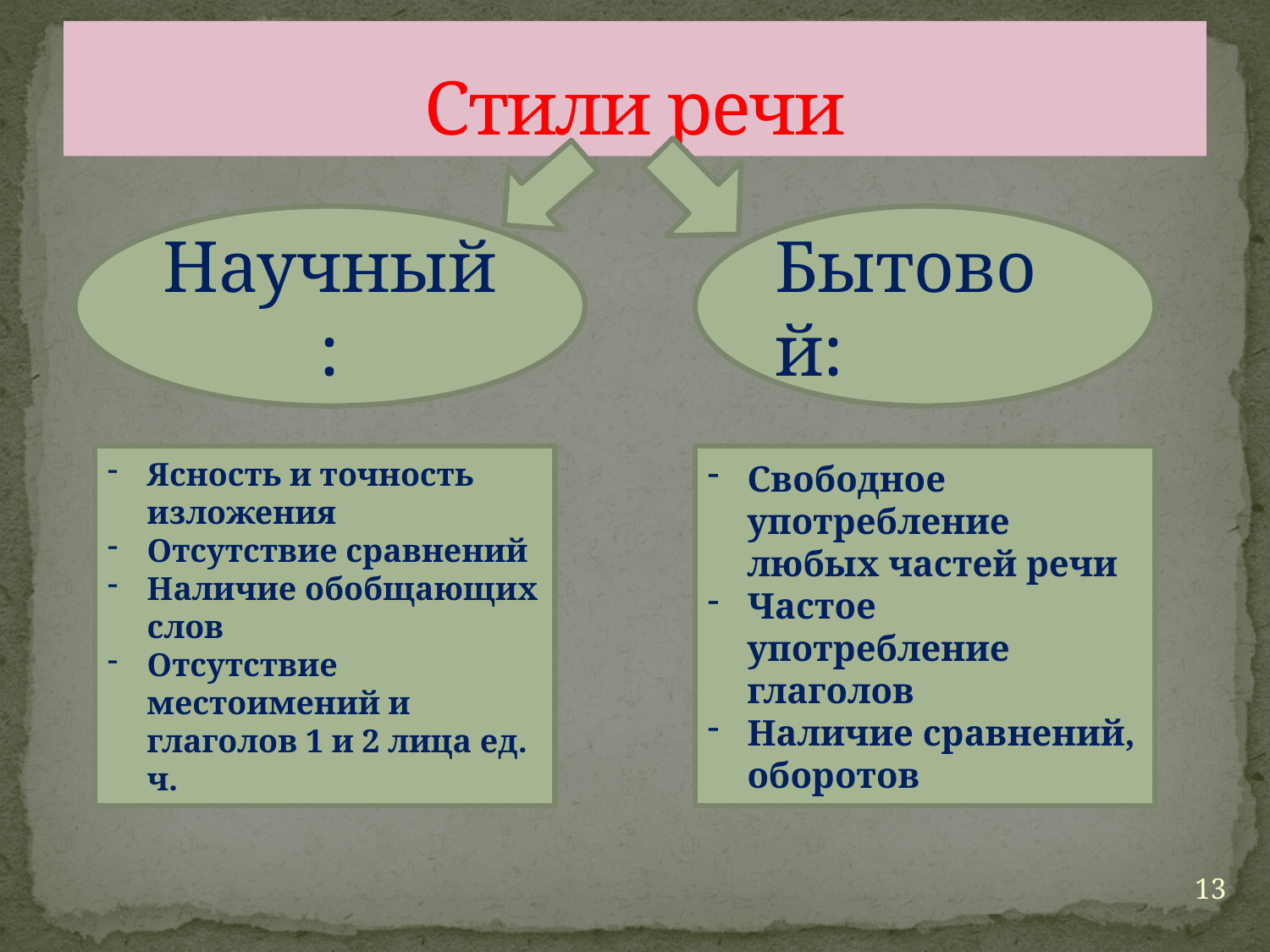

# Стили речи

Научный:
Бытовой:
Ясность и точность изложения
Отсутствие сравнений
Наличие обобщающих слов
Отсутствие местоимений и глаголов 1 и 2 лица ед. ч.
Свободное употребление любых частей речи
Частое употребление глаголов
Наличие сравнений, оборотов
13